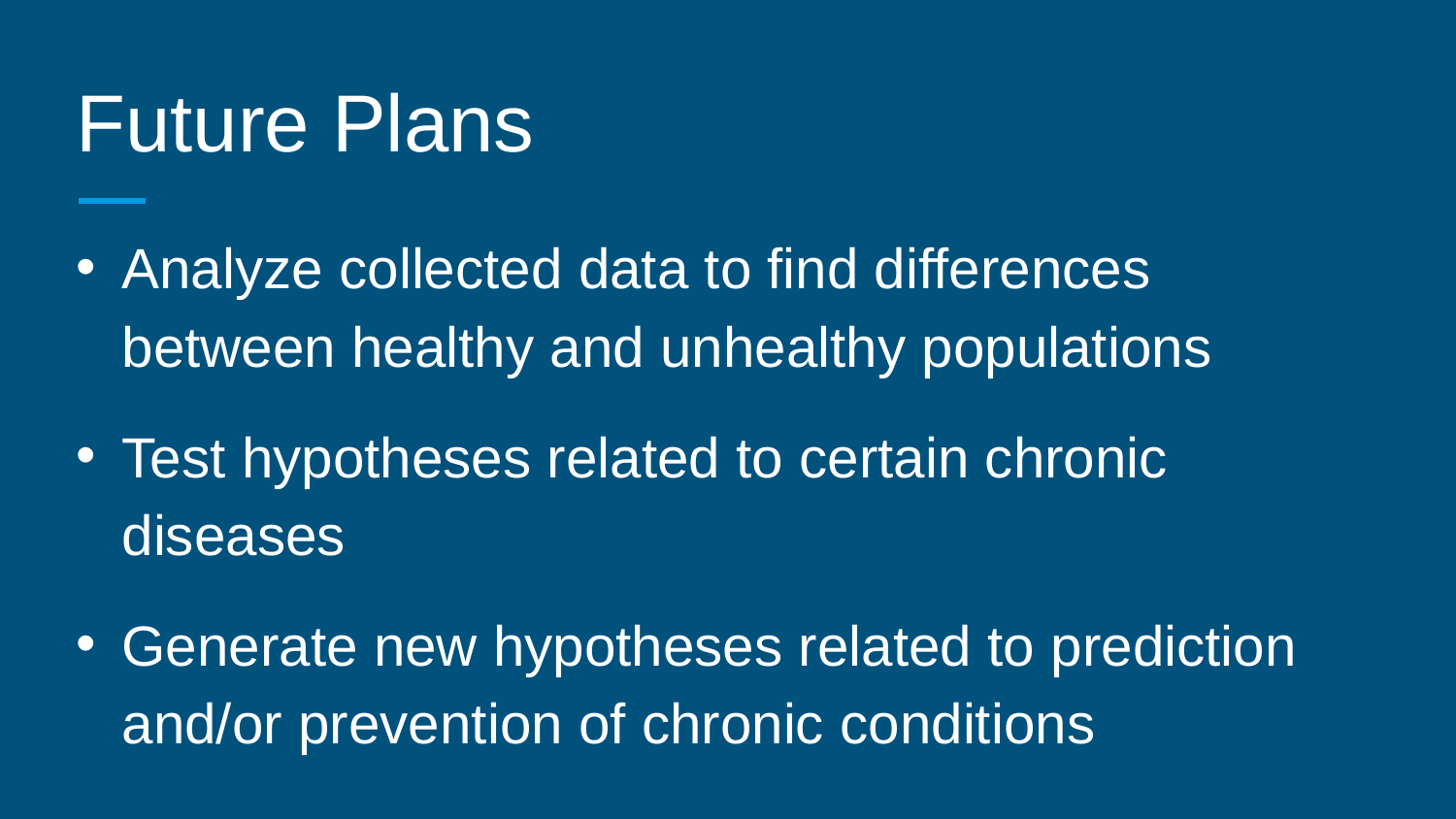

# Future Plans
Analyze collected data to find differences between healthy and unhealthy populations
Test hypotheses related to certain chronic diseases
Generate new hypotheses related to prediction and/or prevention of chronic conditions